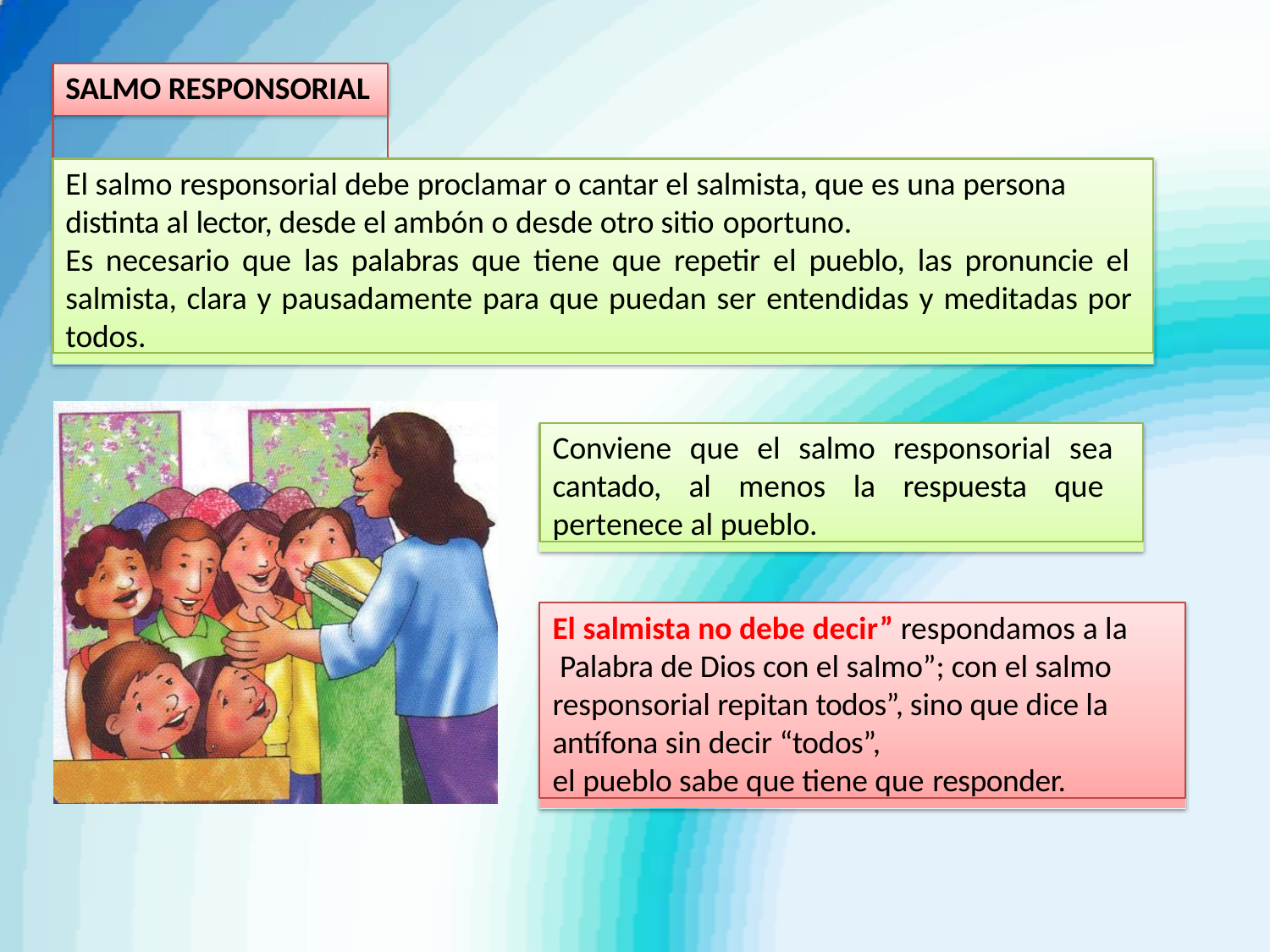

# SALMO RESPONSORIAL

El salmo responsorial debe proclamar o cantar el salmista, que es una persona  distinta al lector, desde el ambón o desde otro sitio oportuno.
Es necesario que las palabras que tiene que repetir el pueblo, las pronuncie el  salmista, clara y pausadamente para que puedan ser entendidas y meditadas por  todos.

Conviene que el salmo responsorial sea  cantado, al menos la respuesta que  pertenece al pueblo.

El salmista no debe decir” respondamos a la  Palabra de Dios con el salmo”; con el salmo  responsorial repitan todos”, sino que dice la  antífona sin decir “todos”,
el pueblo sabe que tiene que responder.